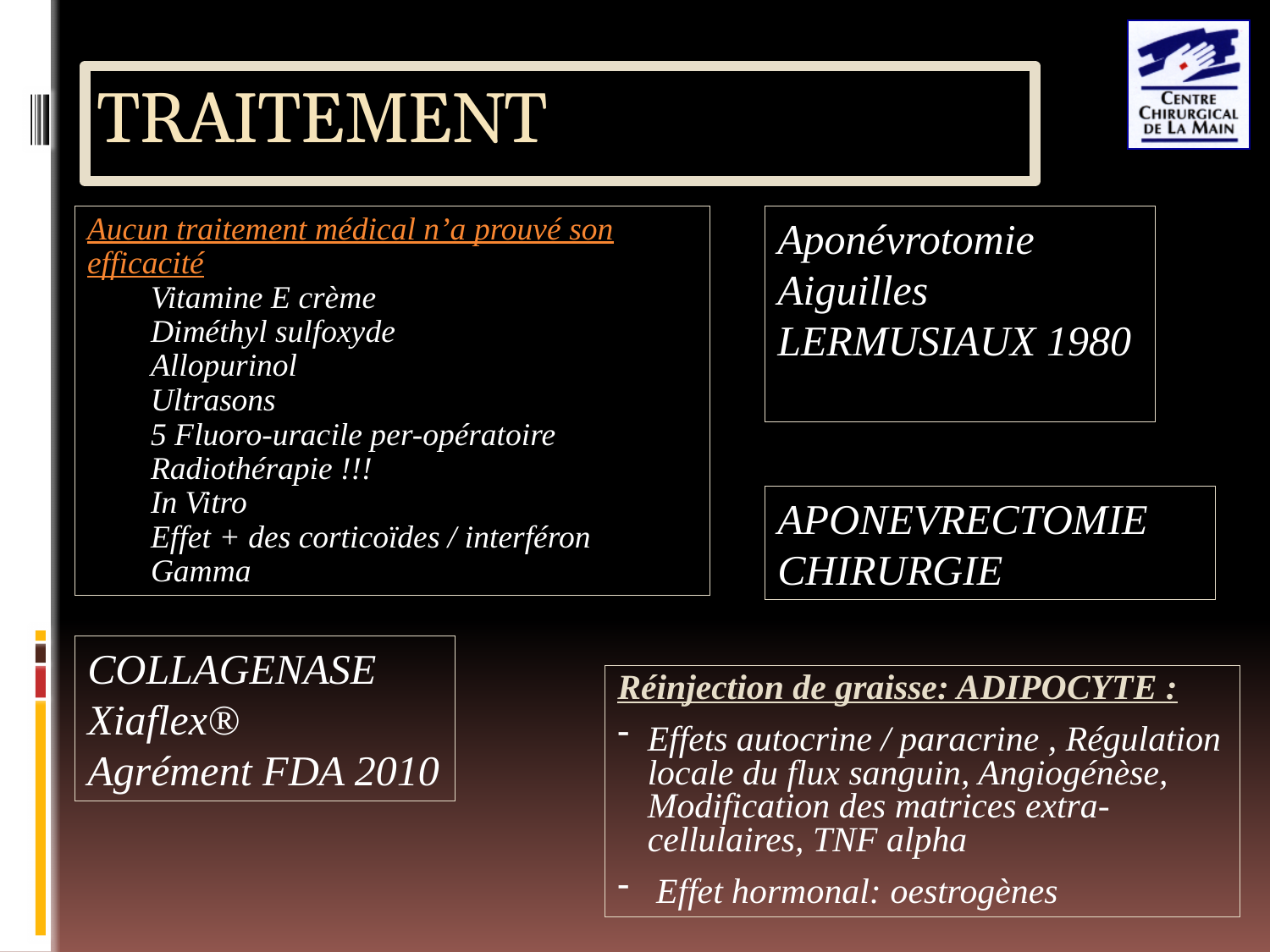

# TRAITEMENT
Aucun traitement médical n’a prouvé son efficacité
Vitamine E crème
Diméthyl sulfoxyde
Allopurinol
Ultrasons
5 Fluoro-uracile per-opératoire
Radiothérapie !!!
In Vitro
Effet + des corticoïdes / interféron Gamma
Aponévrotomie Aiguilles
LERMUSIAUX 1980

APONEVRECTOMIE
CHIRURGIE
COLLAGENASE
Xiaflex®
Agrément FDA 2010
Réinjection de graisse: ADIPOCYTE :
Effets autocrine / paracrine , Régulation locale du flux sanguin, Angiogénèse, Modification des matrices extra-cellulaires, TNF alpha
 Effet hormonal: oestrogènes